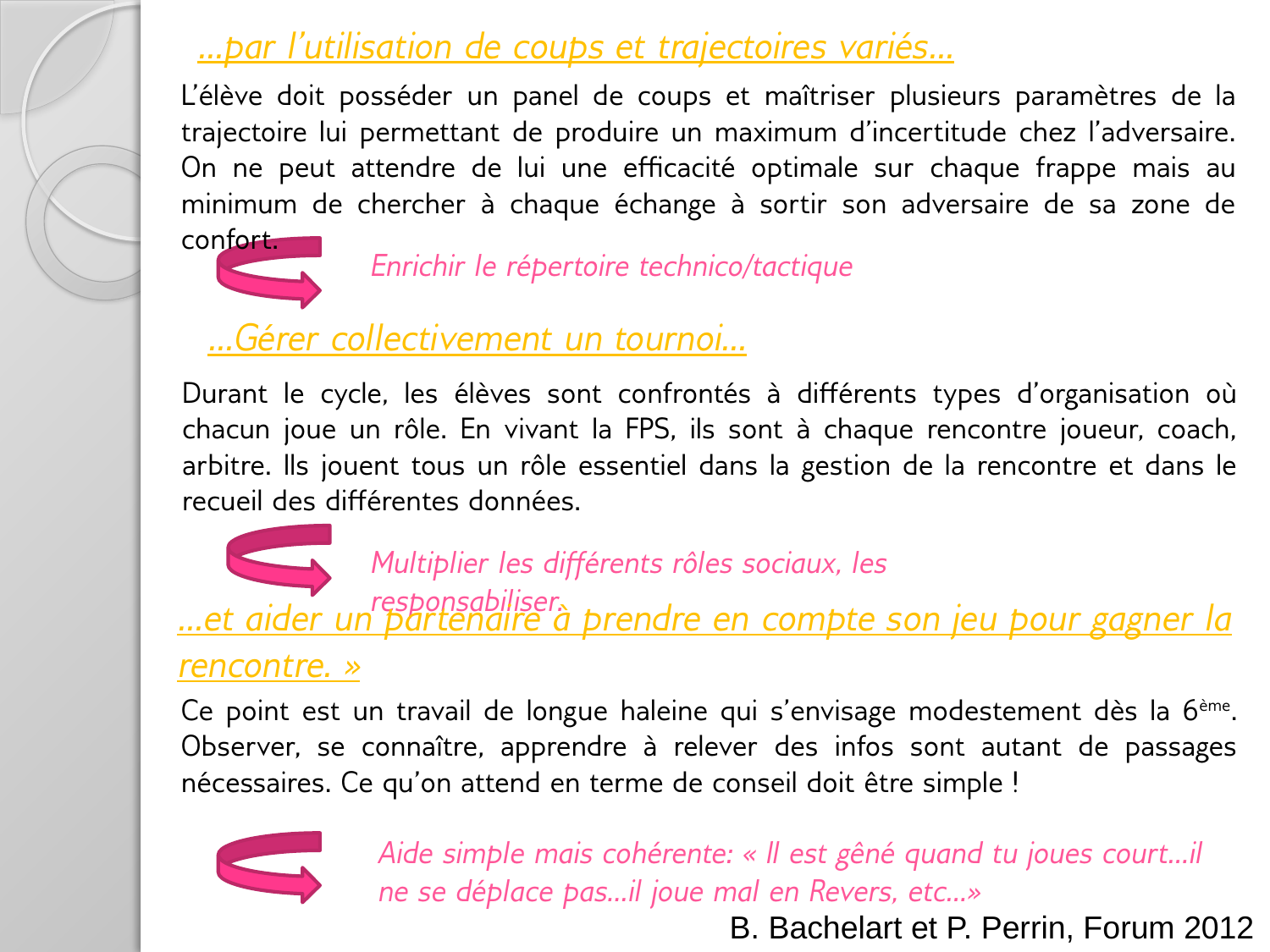

# …par l’utilisation de coups et trajectoires variés…
L’élève doit posséder un panel de coups et maîtriser plusieurs paramètres de la trajectoire lui permettant de produire un maximum d’incertitude chez l’adversaire. On ne peut attendre de lui une efficacité optimale sur chaque frappe mais au minimum de chercher à chaque échange à sortir son adversaire de sa zone de confort.

Enrichir le répertoire technico/tactique
…Gérer collectivement un tournoi…
Durant le cycle, les élèves sont confrontés à différents types d’organisation où chacun joue un rôle. En vivant la FPS, ils sont à chaque rencontre joueur, coach, arbitre. Ils jouent tous un rôle essentiel dans la gestion de la rencontre et dans le recueil des différentes données.

Multiplier les différents rôles sociaux, les responsabiliser.
…et aider un partenaire à prendre en compte son jeu pour gagner la rencontre. »
Ce point est un travail de longue haleine qui s’envisage modestement dès la 6ème. Observer, se connaître, apprendre à relever des infos sont autant de passages nécessaires. Ce qu’on attend en terme de conseil doit être simple !
Aide simple mais cohérente: « Il est gêné quand tu joues court…il ne se déplace pas…il joue mal en Revers, etc…»

B. Bachelart et P. Perrin, Forum 2012